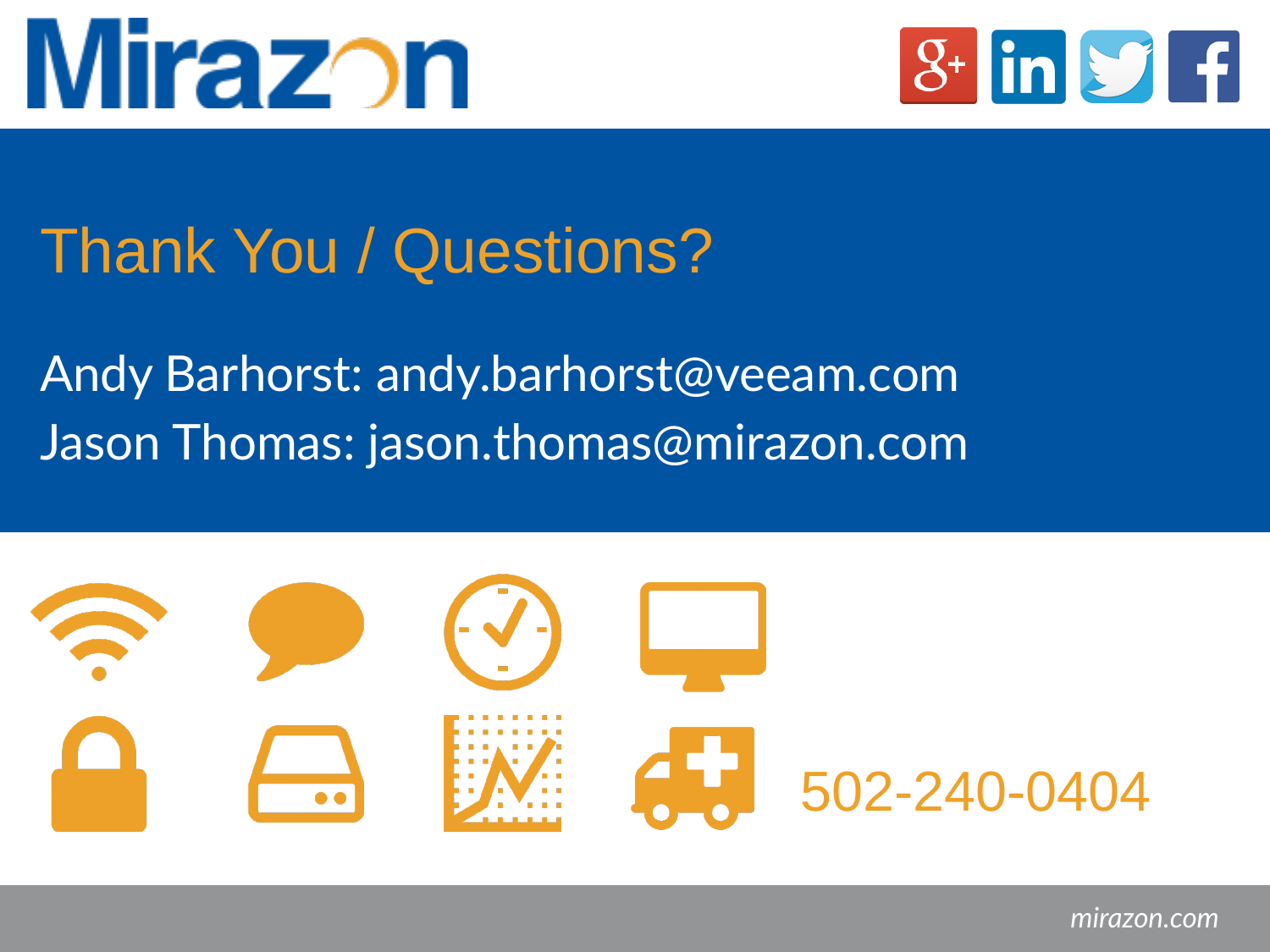

Thank You / Questions?
Andy Barhorst: andy.barhorst@veeam.com
Jason Thomas: jason.thomas@mirazon.com
502-240-0404
mirazon.com